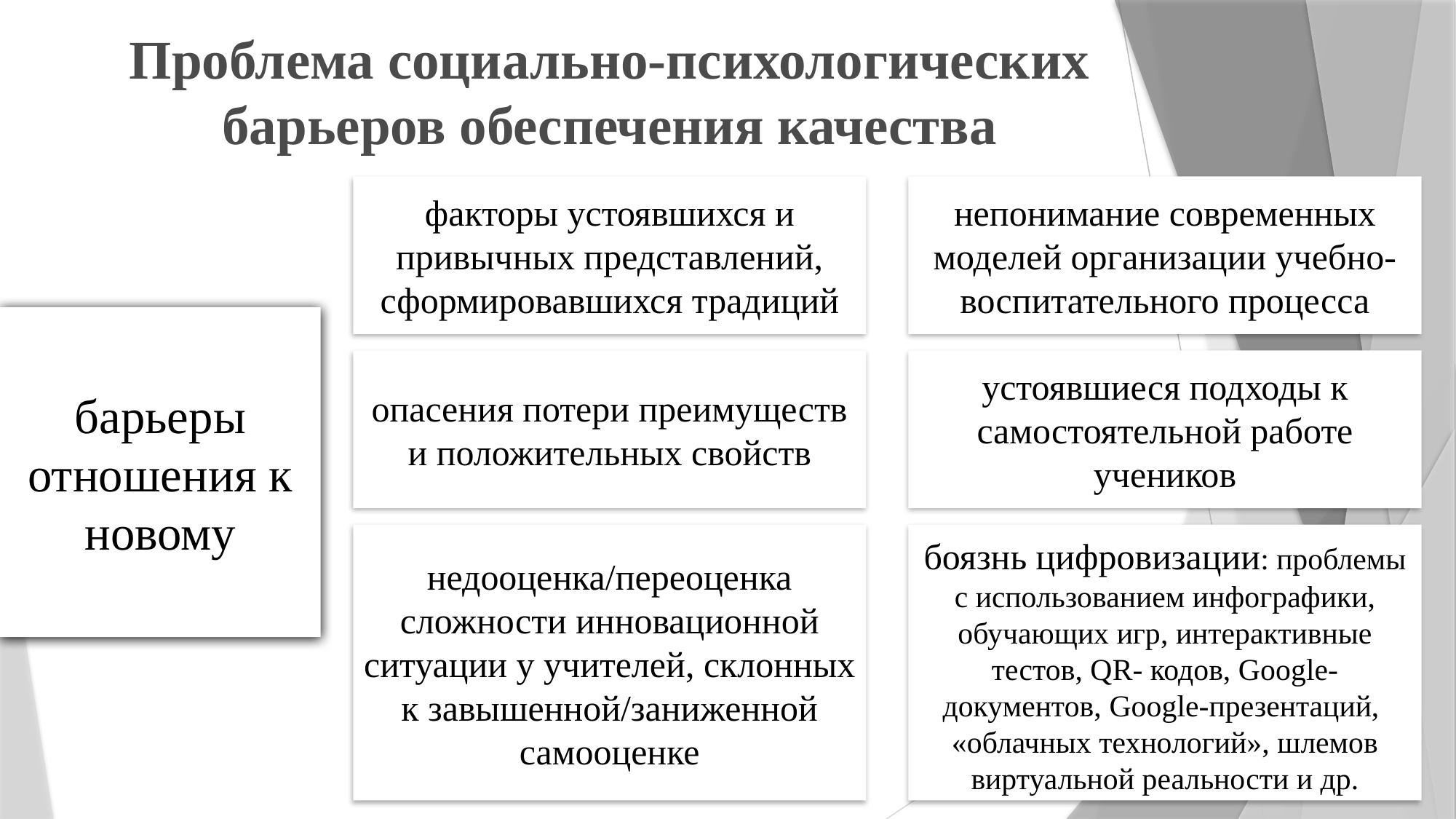

# Проблема социально-психологических барьеров обеспечения качества
факторы устоявшихся и привычных представлений, сформировавшихся традиций
непонимание современных моделей организации учебно-воспитательного процесса
барьеры отношения к новому
опасения потери преимуществ и положительных свойств
устоявшиеся подходы к самостоятельной работе учеников

боязнь цифровизации: проблемы с использованием инфографики, обучающих игр, интерактивные тестов, QR- кодов, Google-документов, Google-презентаций,
«облачных технологий», шлемов виртуальной реальности и др.

недооценка/переоценка сложности инновационной ситуации у учителей, склонных к завышенной/заниженной самооценке